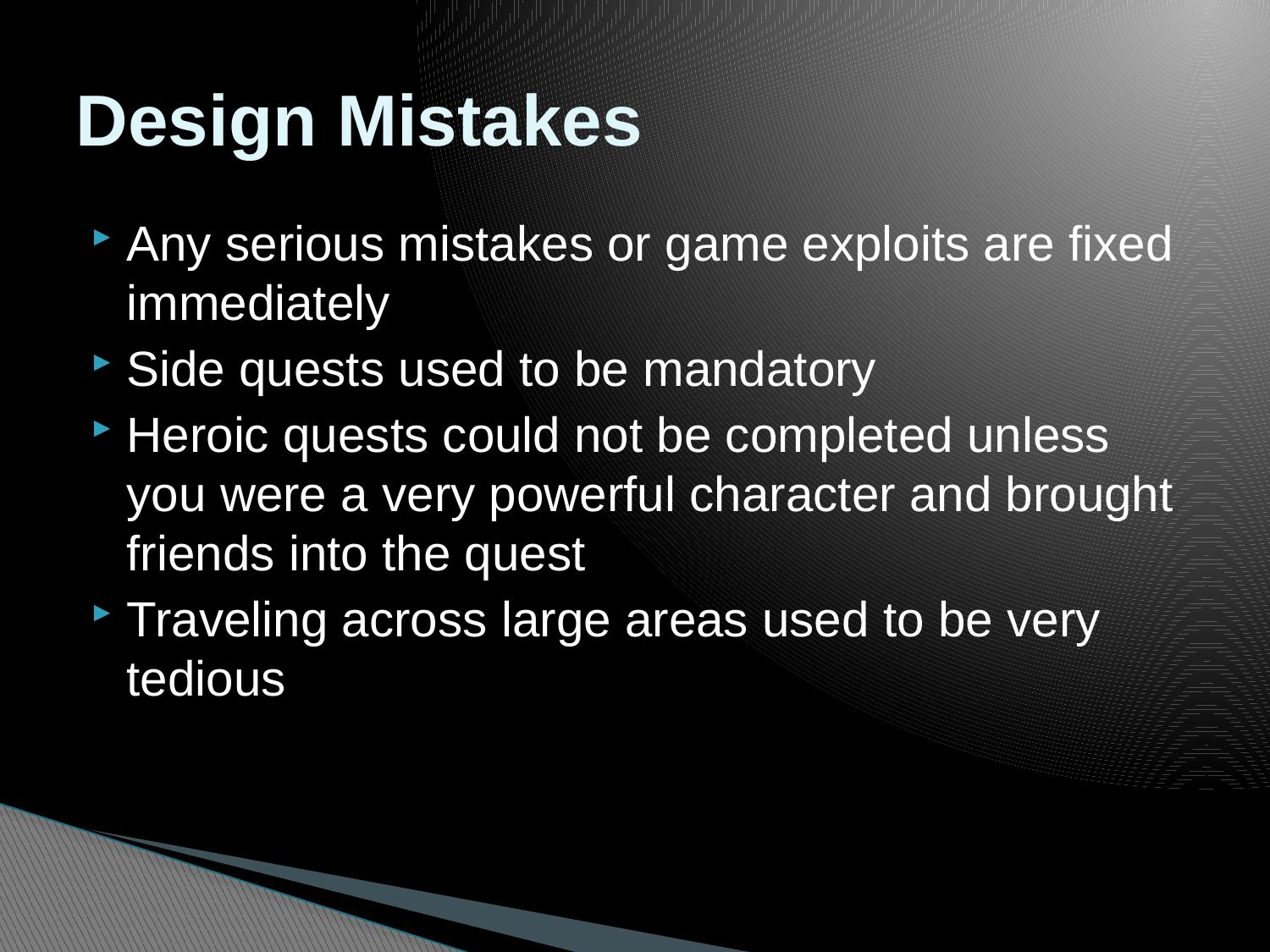

# Design Mistakes
Any serious mistakes or game exploits are fixed immediately
Side quests used to be mandatory
Heroic quests could not be completed unless you were a very powerful character and brought friends into the quest
Traveling across large areas used to be very tedious